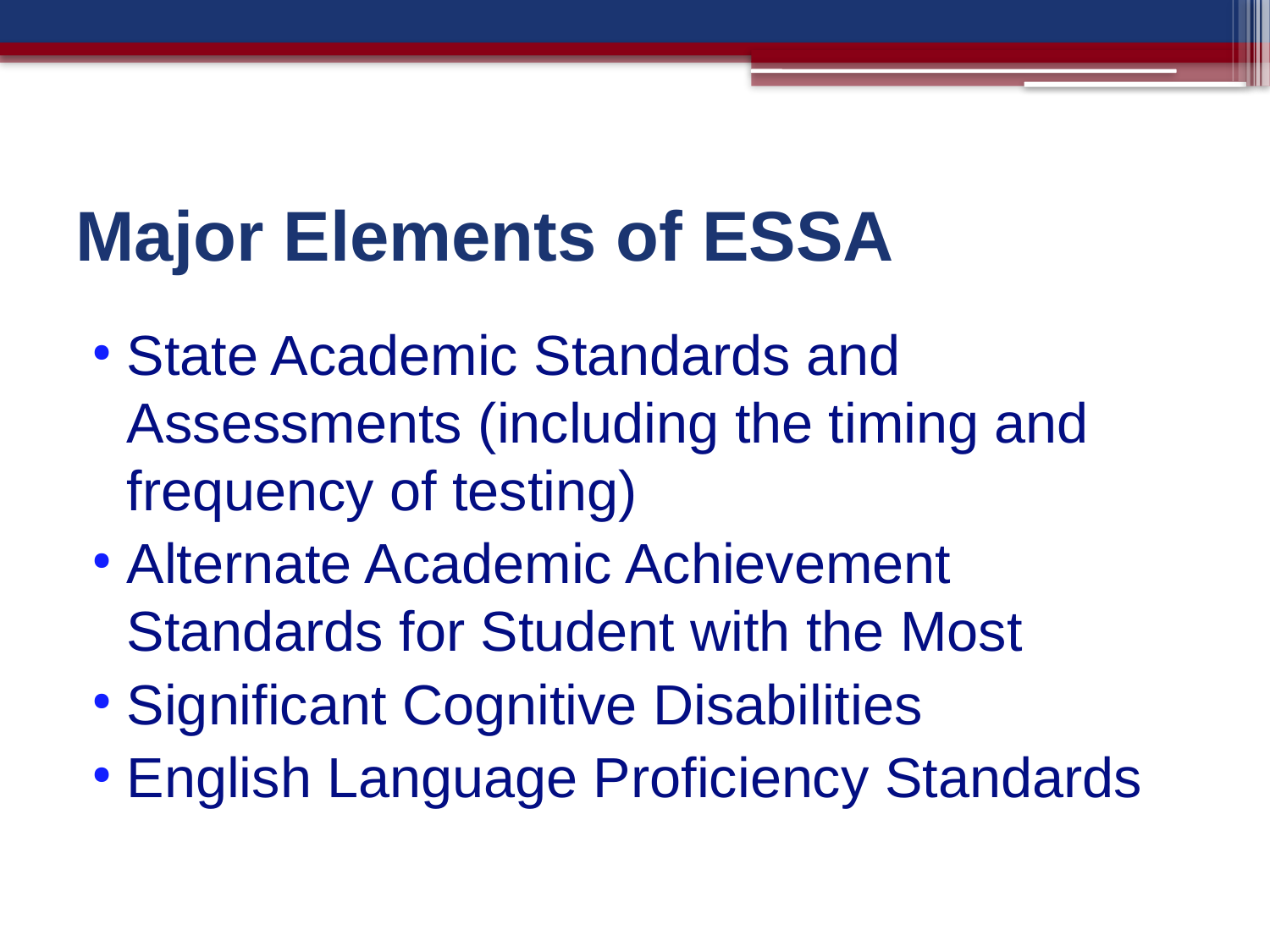

# Major Elements of ESSA
State Academic Standards and Assessments (including the timing and frequency of testing)
Alternate Academic Achievement Standards for Student with the Most
Significant Cognitive Disabilities
English Language Proficiency Standards